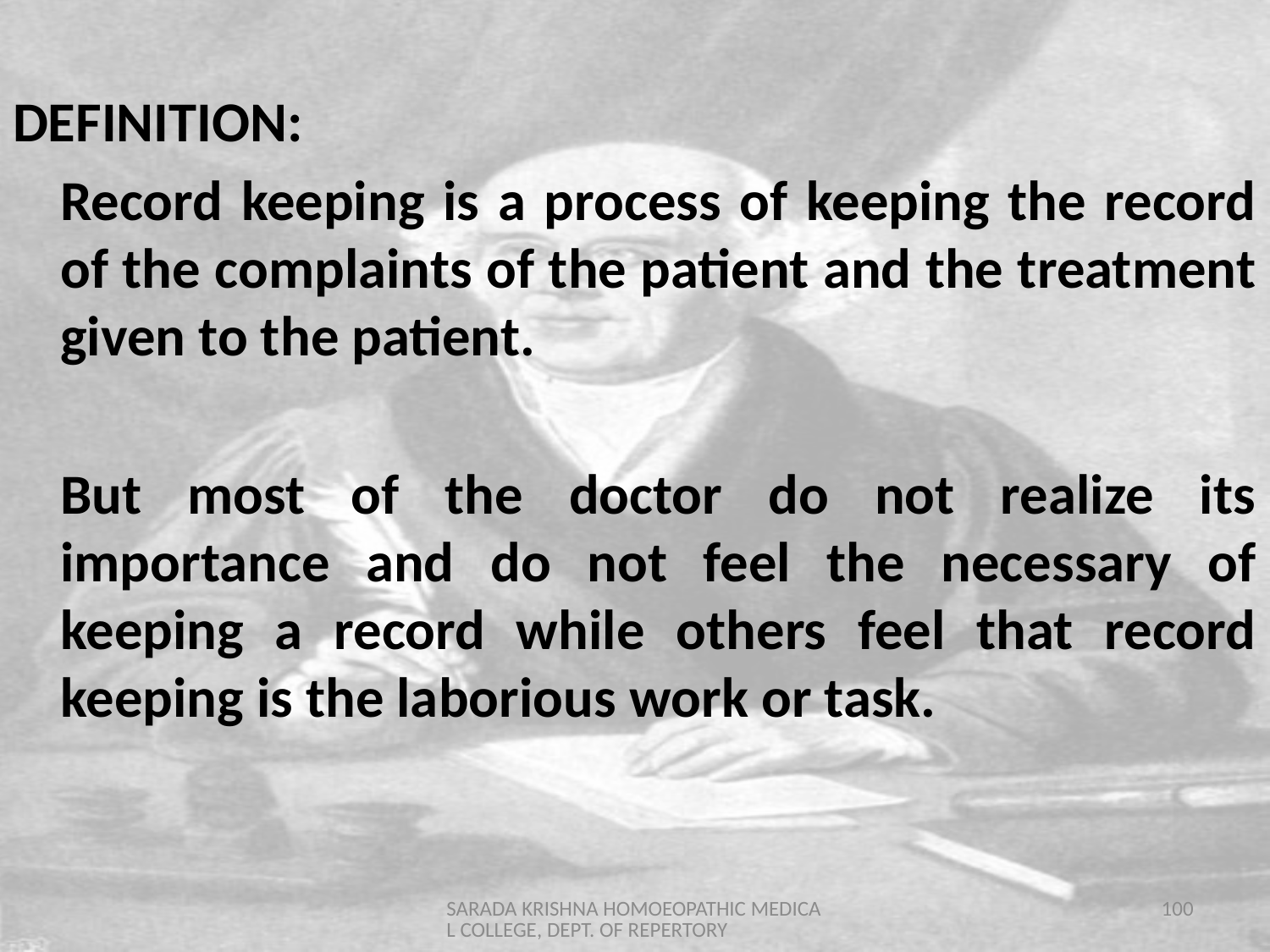

DEFINITION:
	Record keeping is a process of keeping the record of the complaints of the patient and the treatment given to the patient.

	But most of the doctor do not realize its importance and do not feel the necessary of keeping a record while others feel that record keeping is the laborious work or task.
SARADA KRISHNA HOMOEOPATHIC MEDICAL COLLEGE, DEPT. OF REPERTORY
100